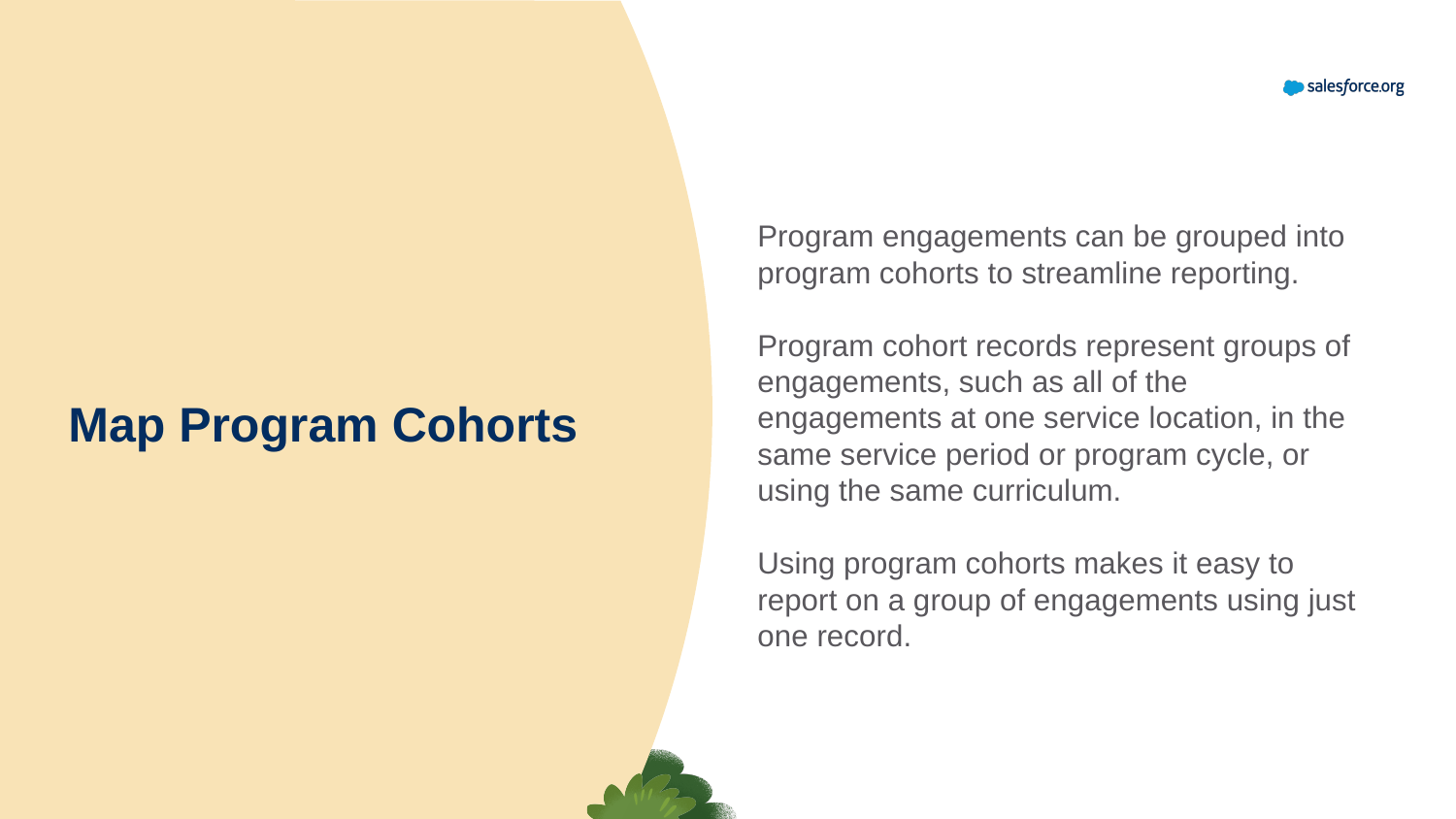

# Map Program Cohorts
Program engagements can be grouped into program cohorts to streamline reporting.

Program cohort records represent groups of engagements, such as all of the engagements at one service location, in the same service period or program cycle, or using the same curriculum.

Using program cohorts makes it easy to report on a group of engagements using just one record.